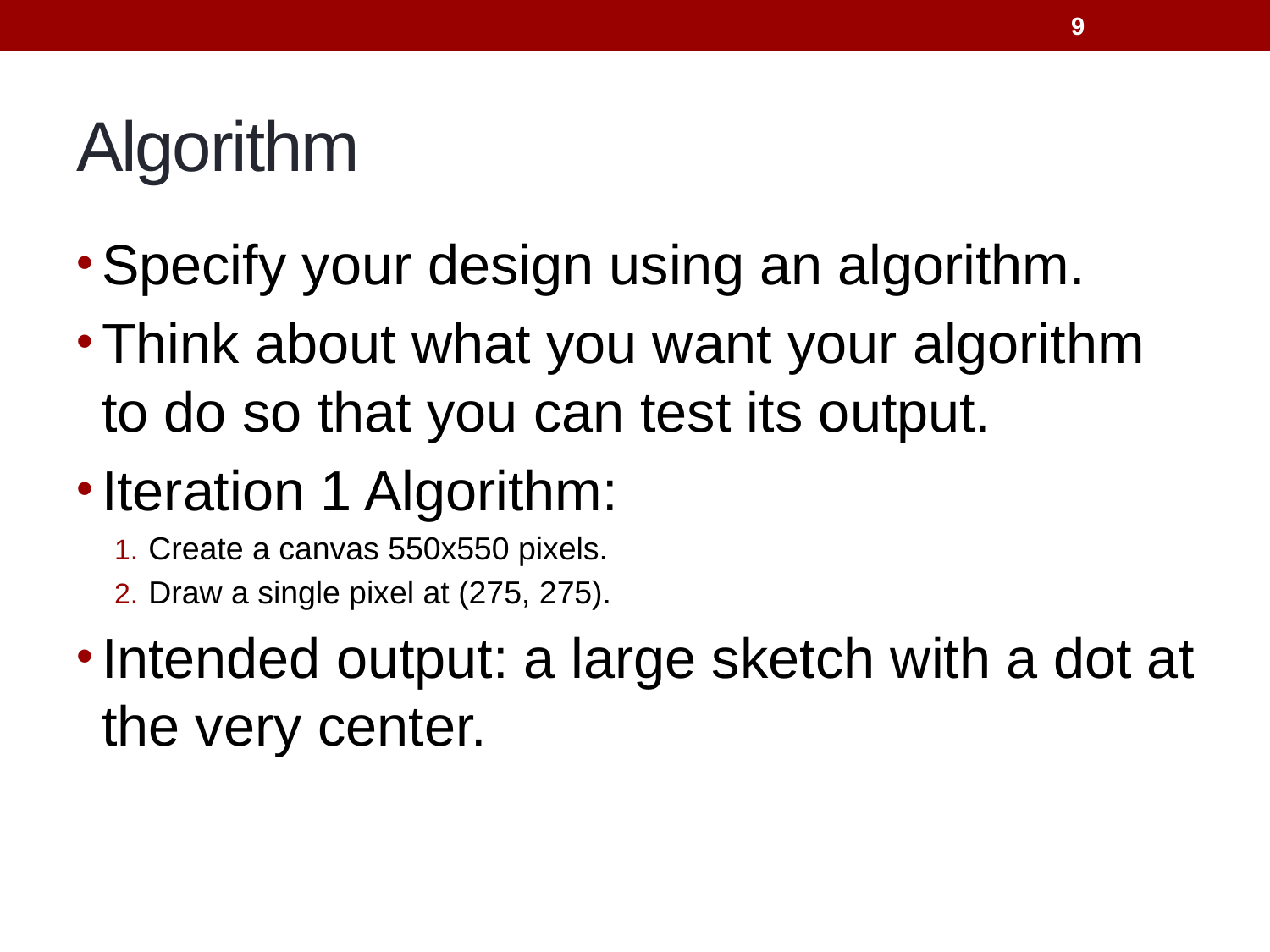

9
# Algorithm
Specify your design using an algorithm.
Think about what you want your algorithm to do so that you can test its output.
Iteration 1 Algorithm:
 Create a canvas 550x550 pixels.
 Draw a single pixel at (275, 275).
Intended output: a large sketch with a dot at the very center.